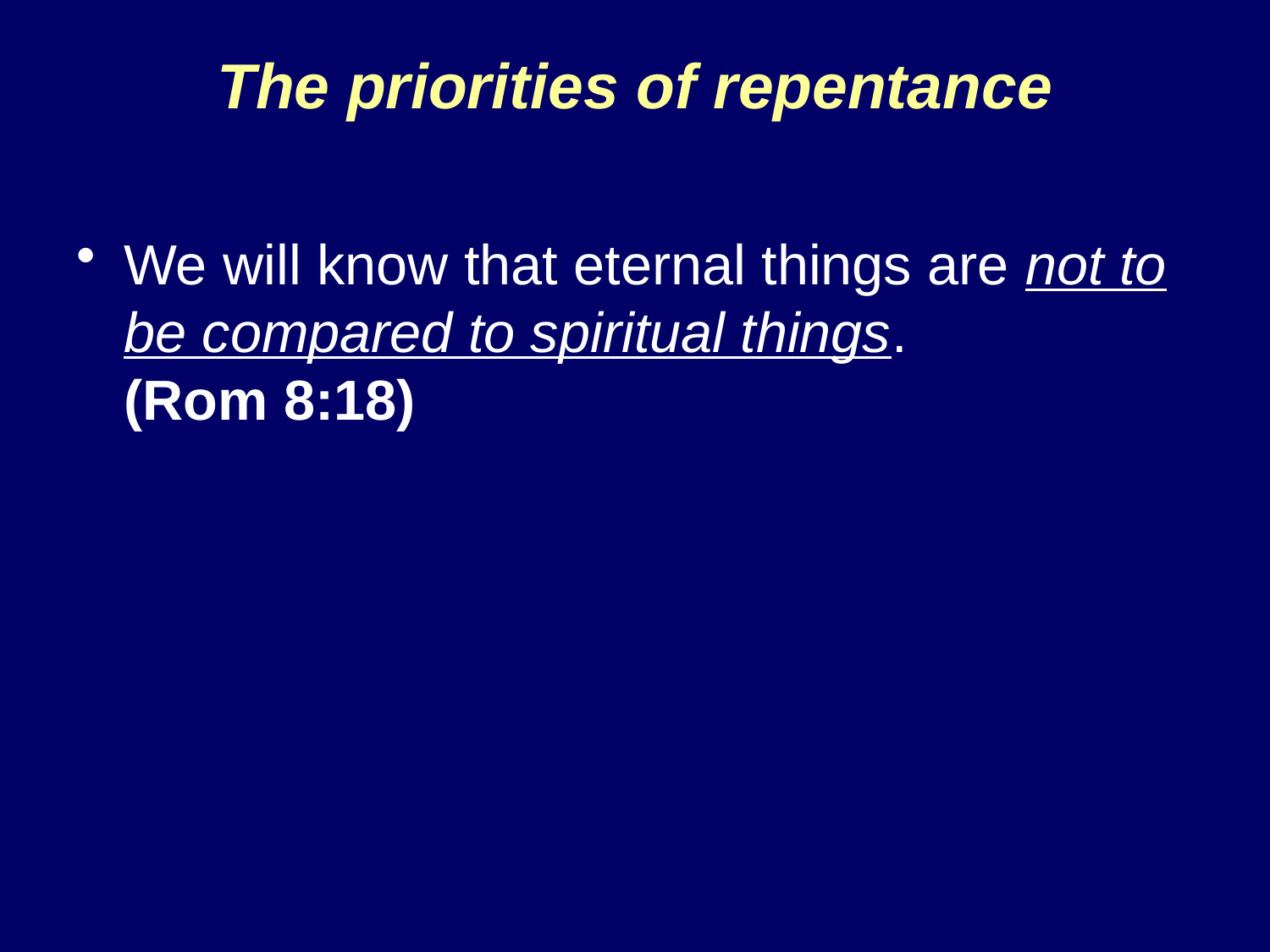

# The priorities of repentance
We will know that eternal things are not to be compared to spiritual things.
(Rom 8:18)